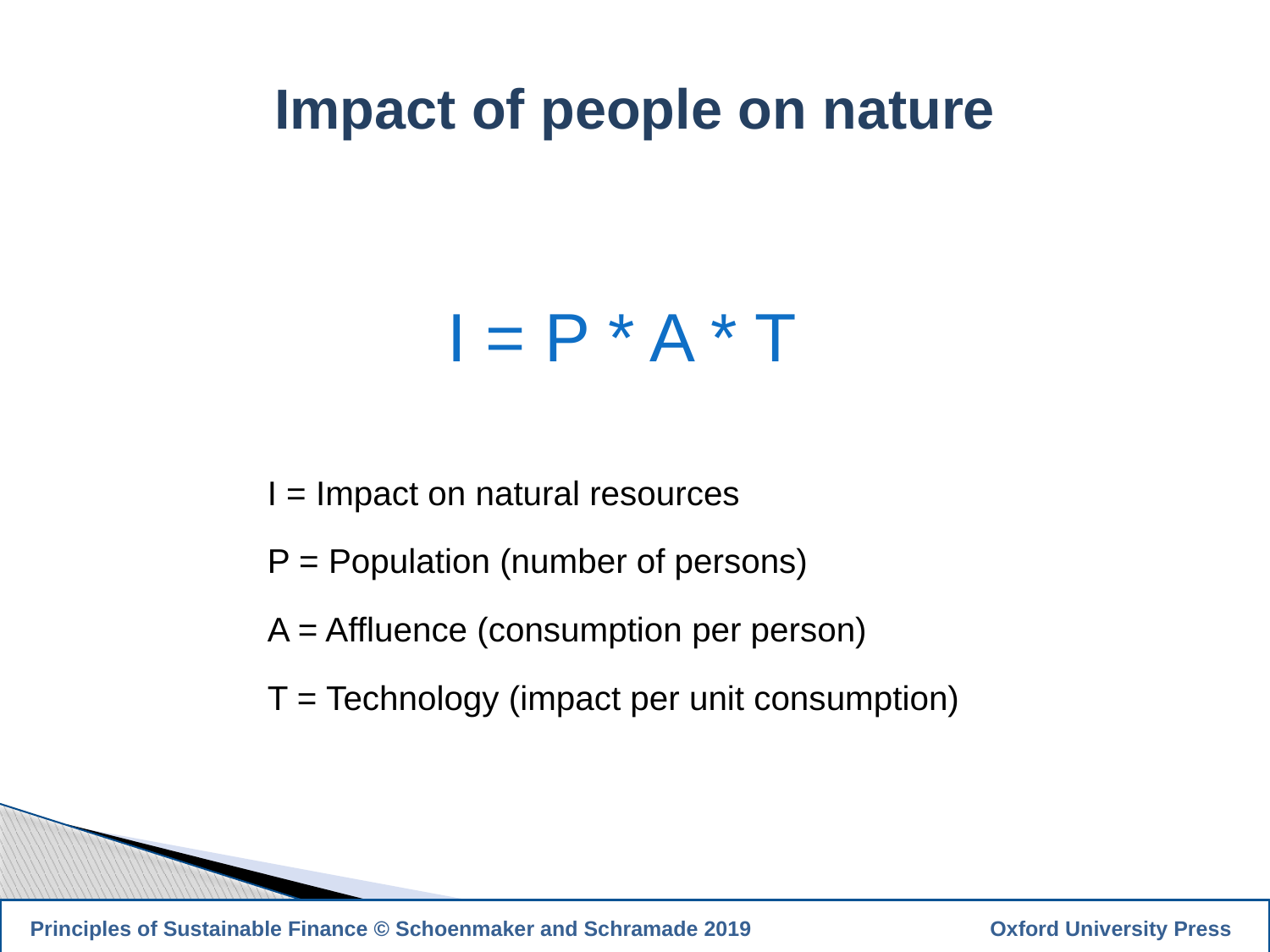

Impact of people on nature

	   I = P * A * T

I = Impact on natural resources
P = Population (number of persons)
A = Affluence (consumption per person)
T = Technology (impact per unit consumption)
5

   Principles of Sustainable Finance © Schoenmaker and Schramade 2019		               Oxford University Press